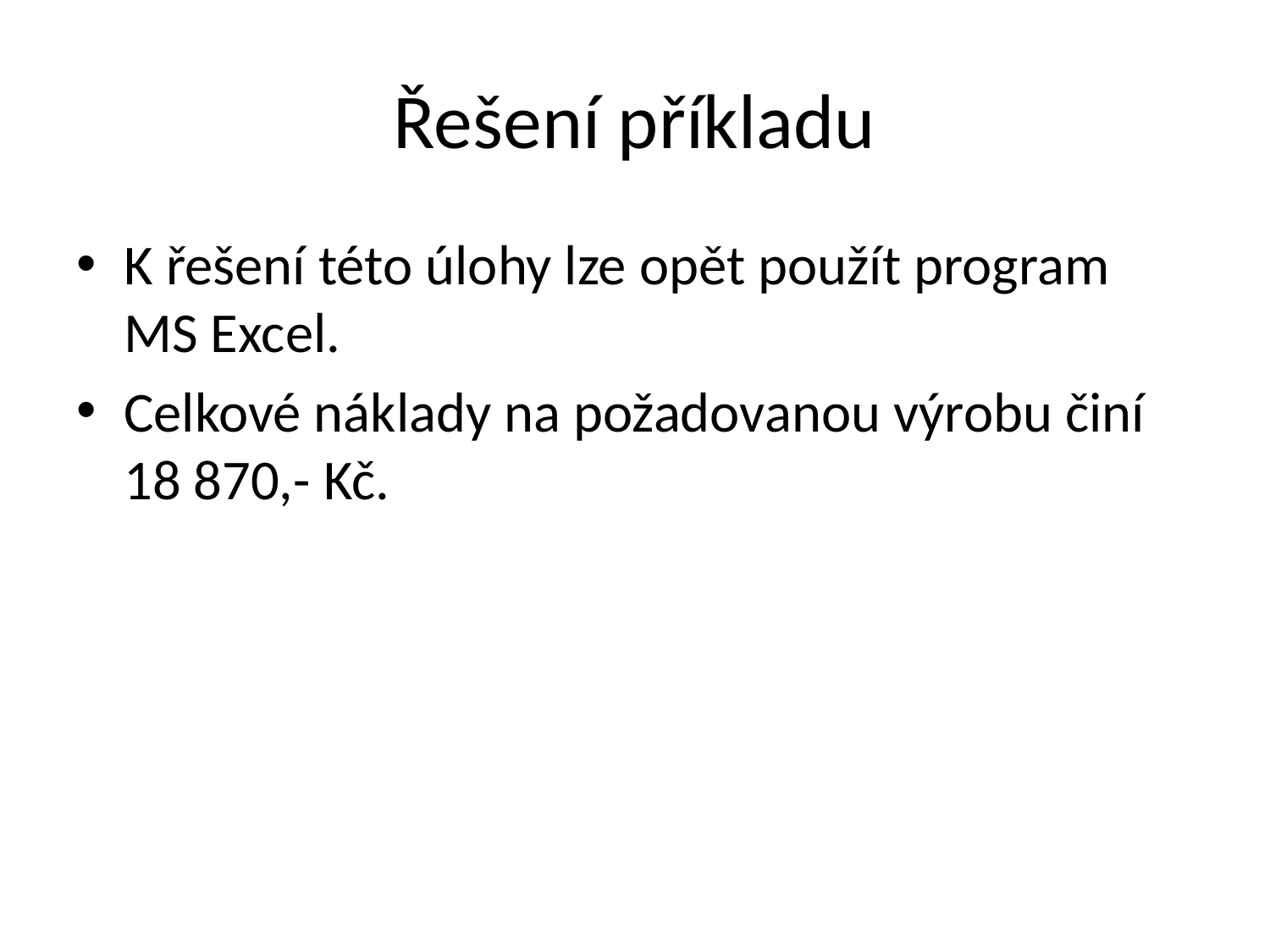

# Řešení příkladu
K řešení této úlohy lze opět použít program MS Excel.
Celkové náklady na požadovanou výrobu činí 18 870,- Kč.